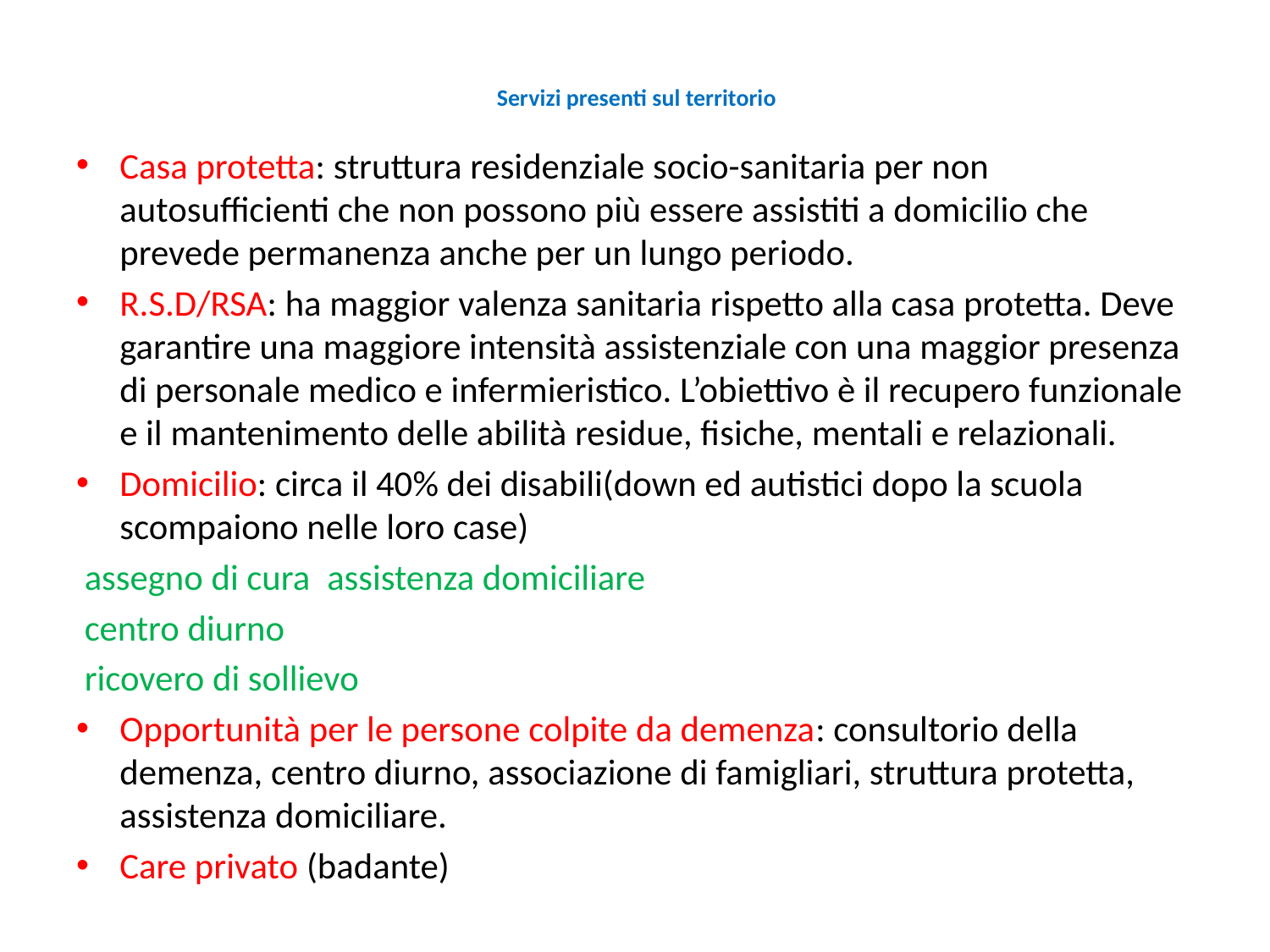

# Servizi presenti sul territorio
Casa protetta: struttura residenziale socio-sanitaria per non autosufficienti che non possono più essere assistiti a domicilio che prevede permanenza anche per un lungo periodo.
R.S.D/RSA: ha maggior valenza sanitaria rispetto alla casa protetta. Deve garantire una maggiore intensità assistenziale con una maggior presenza di personale medico e infermieristico. L’obiettivo è il recupero funzionale e il mantenimento delle abilità residue, fisiche, mentali e relazionali.
Domicilio: circa il 40% dei disabili(down ed autistici dopo la scuola scompaiono nelle loro case)
 assegno di cura  assistenza domiciliare
 centro diurno
 ricovero di sollievo
Opportunità per le persone colpite da demenza: consultorio della demenza, centro diurno, associazione di famigliari, struttura protetta, assistenza domiciliare.
Care privato (badante)